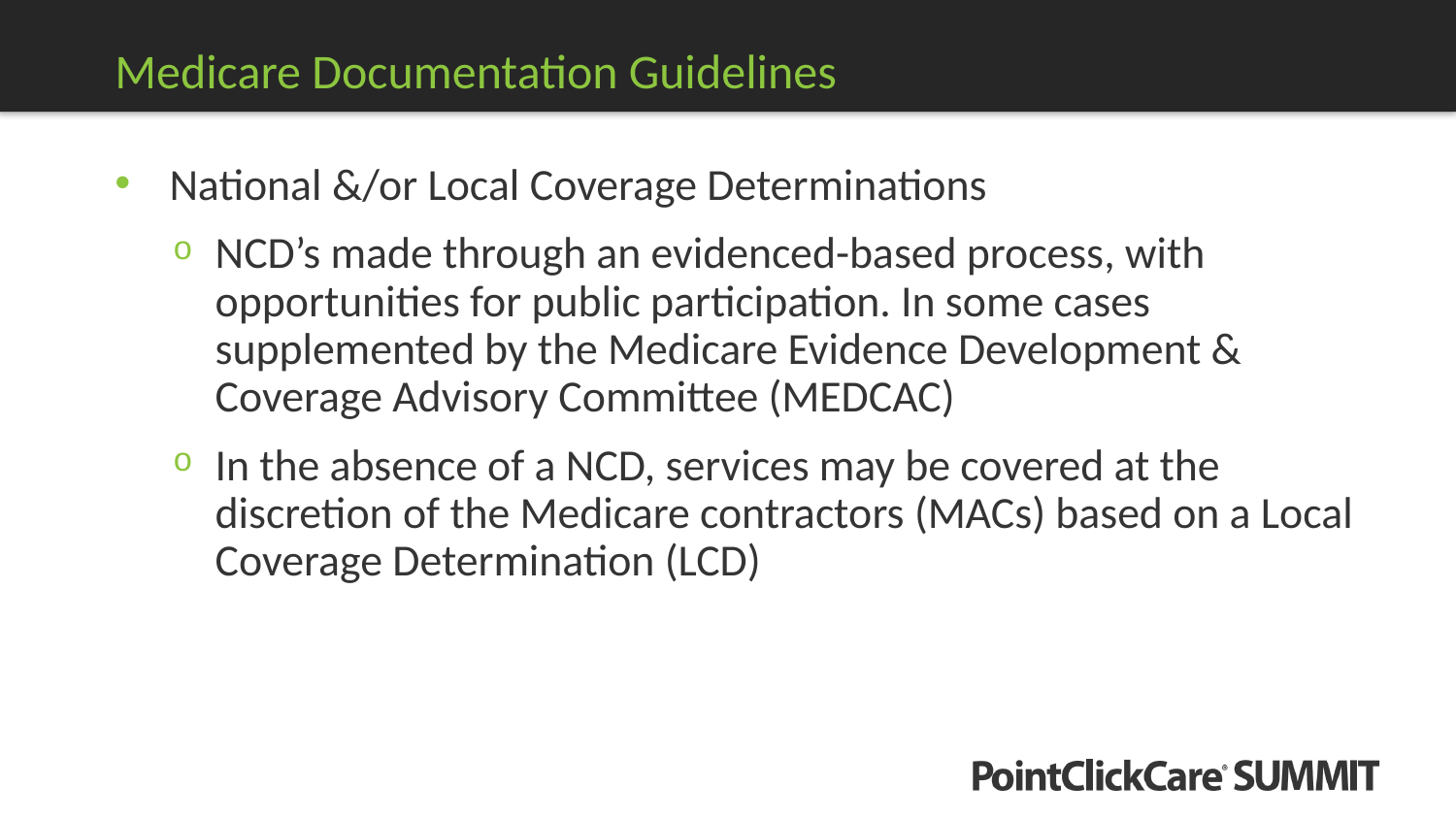

# Medicare Documentation Guidelines
National &/or Local Coverage Determinations
NCD’s made through an evidenced-based process, with opportunities for public participation. In some cases supplemented by the Medicare Evidence Development & Coverage Advisory Committee (MEDCAC)
In the absence of a NCD, services may be covered at the discretion of the Medicare contractors (MACs) based on a Local Coverage Determination (LCD)